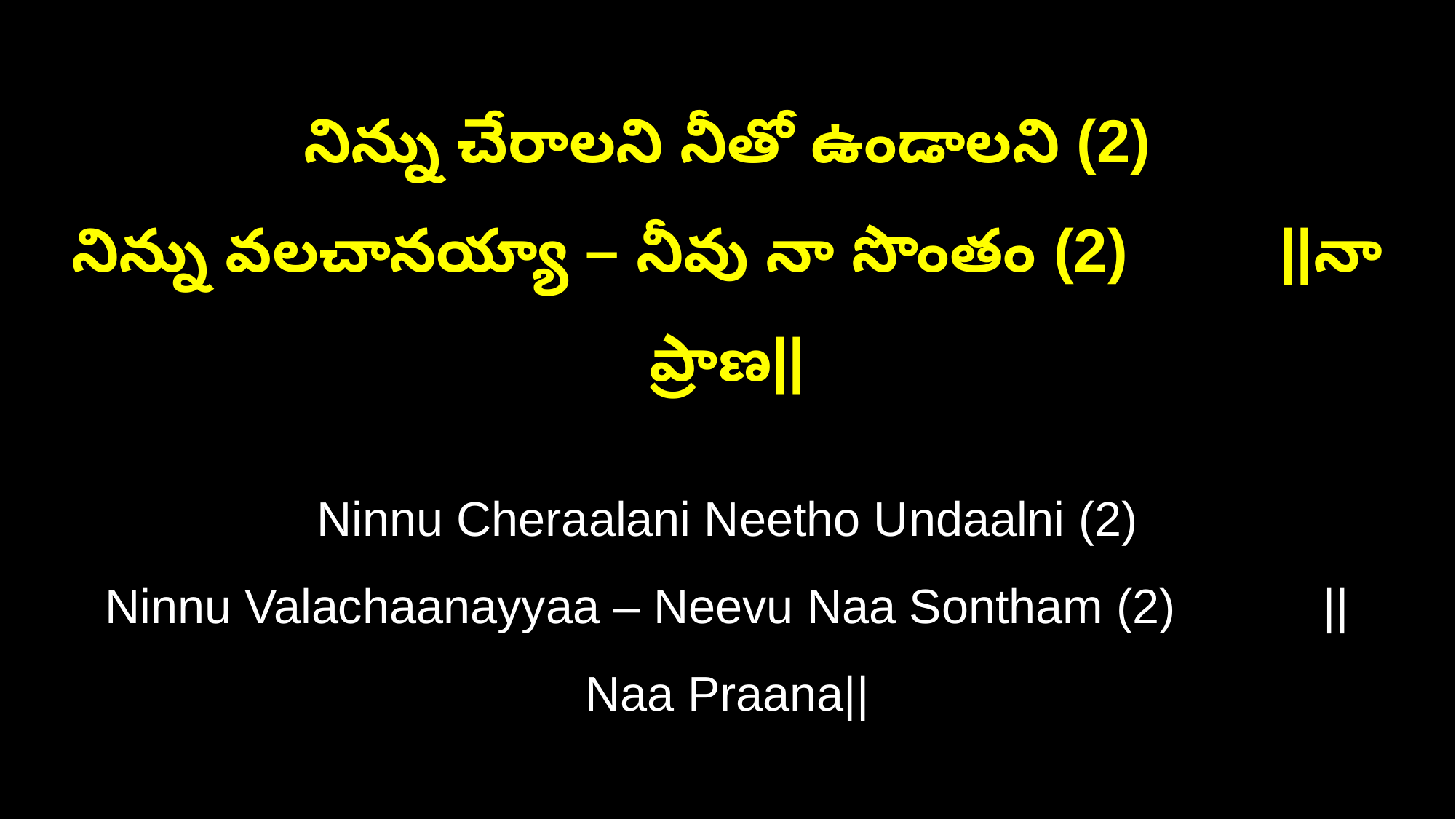

నిన్ను చేరాలని నీతో ఉండాలని (2)
నిన్ను వలచానయ్యా – నీవు నా సొంతం (2)         ||నా ప్రాణ||
Ninnu Cheraalani Neetho Undaalni (2)
Ninnu Valachaanayyaa – Neevu Naa Sontham (2)           ||Naa Praana||